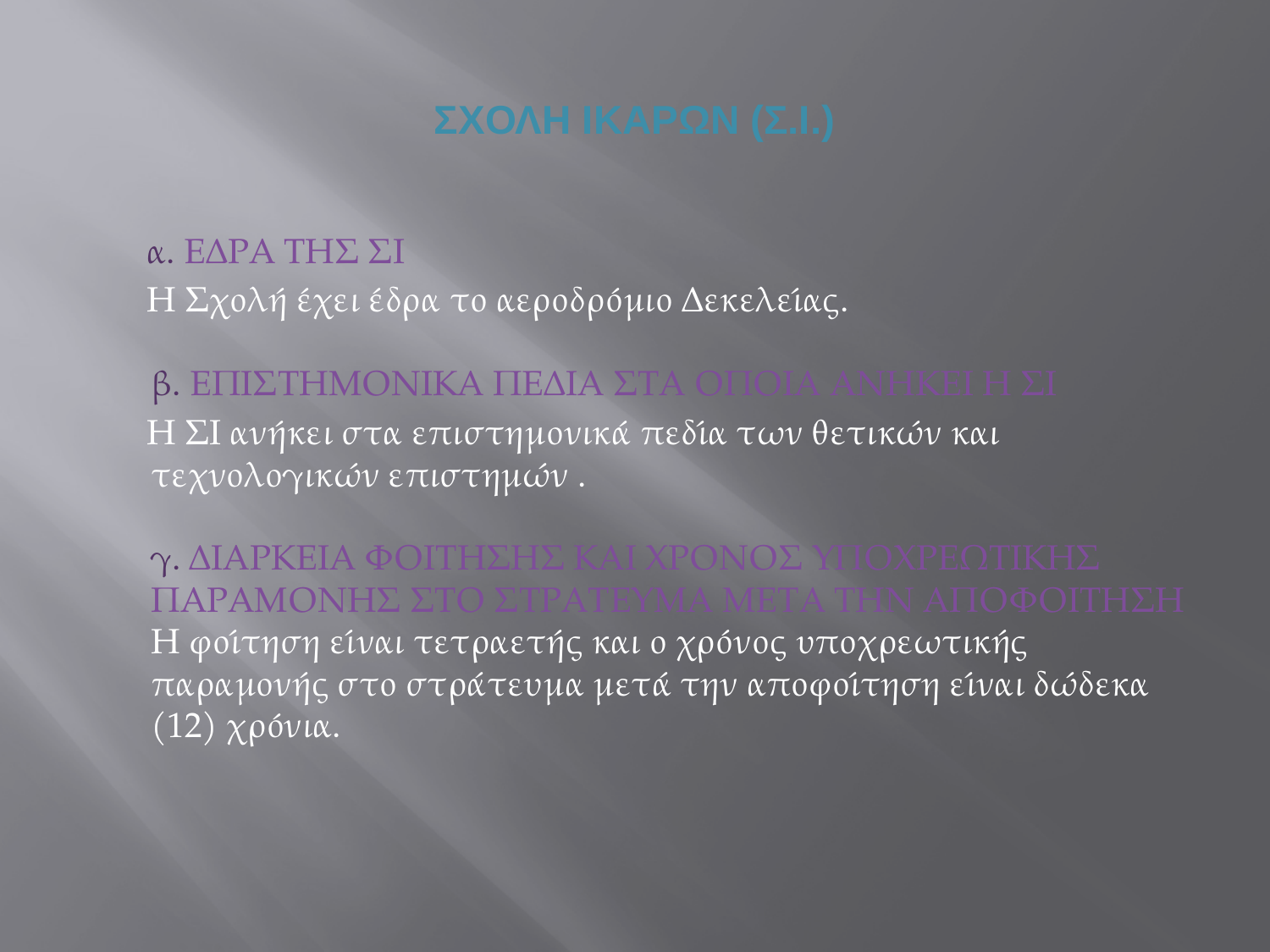

# ΣΧΟΛΗ ΙΚΑΡΩΝ (Σ.Ι.)
      α. ΕΔΡΑ ΤΗΣ ΣΙ
      Η Σχολή έχει έδρα το αεροδρόμιο Δεκελείας.
β. ΕΠΙΣΤΗΜΟΝΙΚΑ ΠΕΔΙΑ ΣΤΑ ΟΠΟΙΑ ΑΝΗΚΕΙ Η ΣΙ
      Η ΣΙ ανήκει στα επιστημονικά πεδία των θετικών και τεχνολογικών επιστημών .
γ. ΔΙΑΡΚΕΙΑ ΦΟΙΤΗΣΗΣ ΚΑΙ ΧΡΟΝΟΣ ΥΠΟΧΡΕΩΤΙΚΗΣ ΠΑΡΑΜΟΝΗΣ ΣΤΟ ΣΤΡΑΤΕΥΜΑ ΜΕΤΑ ΤΗΝ ΑΠΟΦΟΙΤΗΣΗ
Η φοίτηση είναι τετραετής και ο χρόνος υποχρεωτικής παραμονής στο στράτευμα μετά την αποφοίτηση είναι δώδεκα (12) χρόνια.